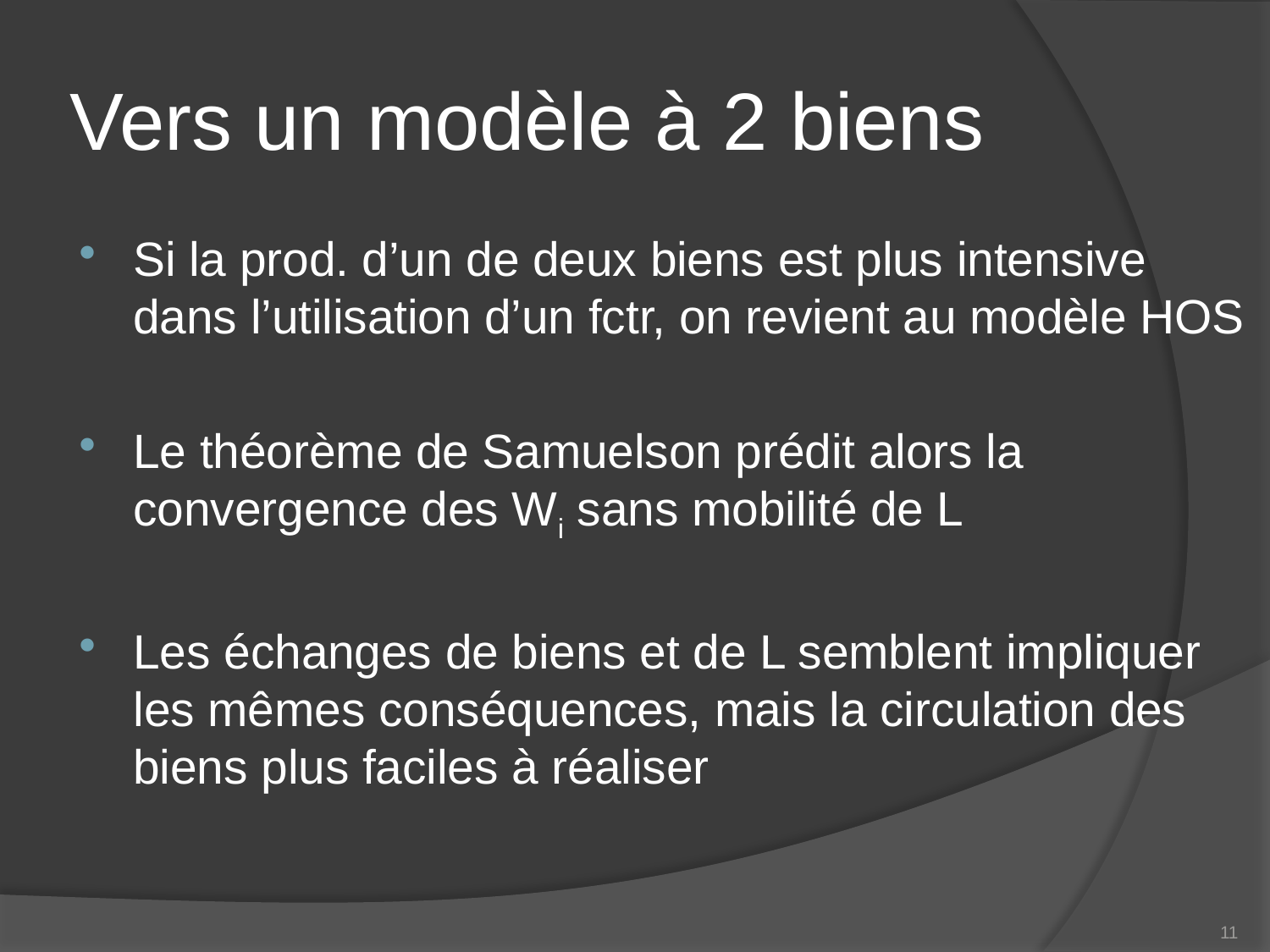

# Vers un modèle à 2 biens
Si la prod. d’un de deux biens est plus intensive dans l’utilisation d’un fctr, on revient au modèle HOS

Le théorème de Samuelson prédit alors la convergence des Wi sans mobilité de L

Les échanges de biens et de L semblent impliquer les mêmes conséquences, mais la circulation des biens plus faciles à réaliser

11